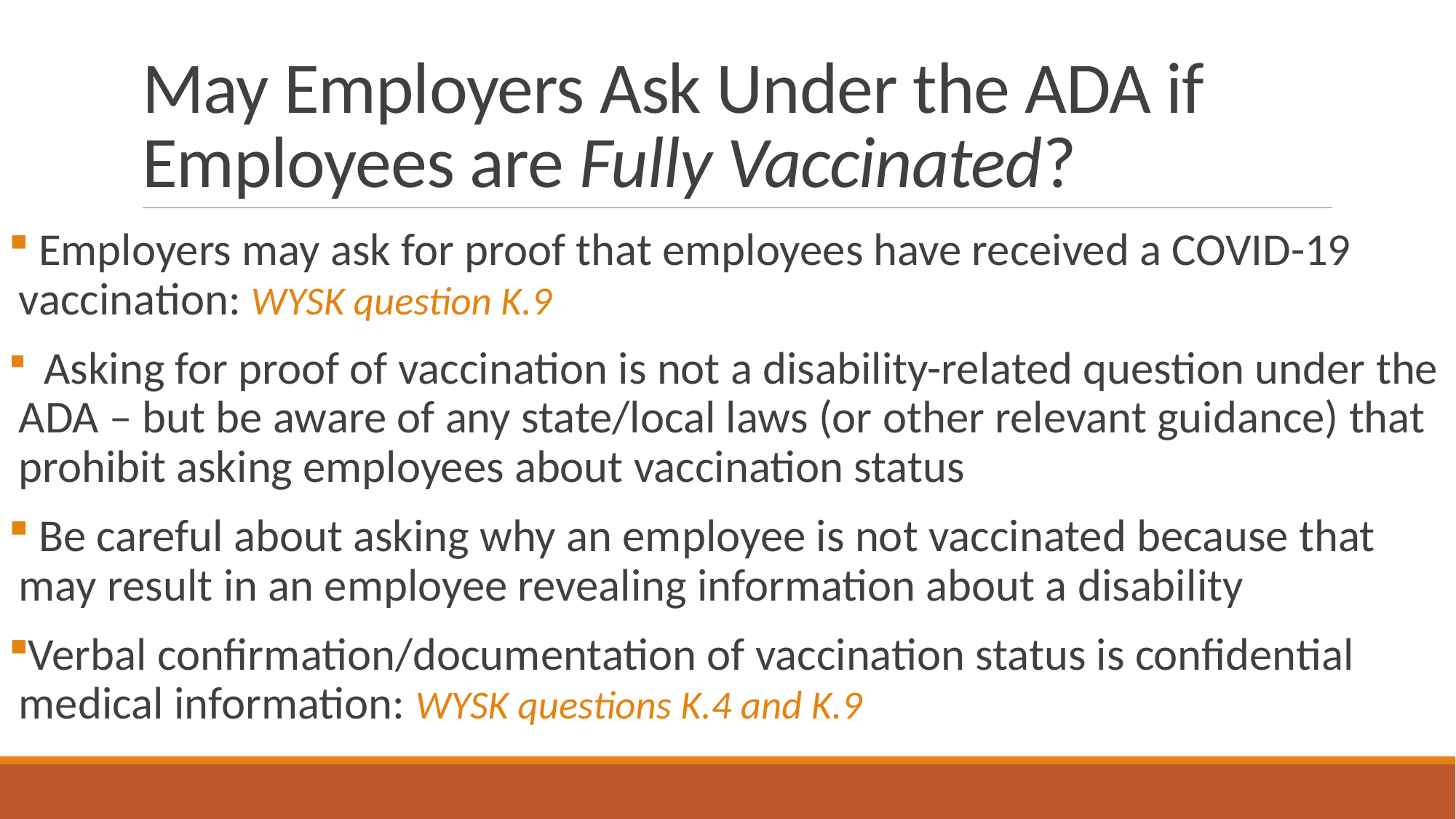

# May Employers Ask Under the ADA if Employees are Fully Vaccinated?
 Employers may ask for proof that employees have received a COVID-19 vaccination: WYSK question K.9
  Asking for proof of vaccination is not a disability-related question under the ADA – but be aware of any state/local laws (or other relevant guidance) that prohibit asking employees about vaccination status
 Be careful about asking why an employee is not vaccinated because that may result in an employee revealing information about a disability
Verbal confirmation/documentation of vaccination status is confidential medical information: WYSK questions K.4 and K.9